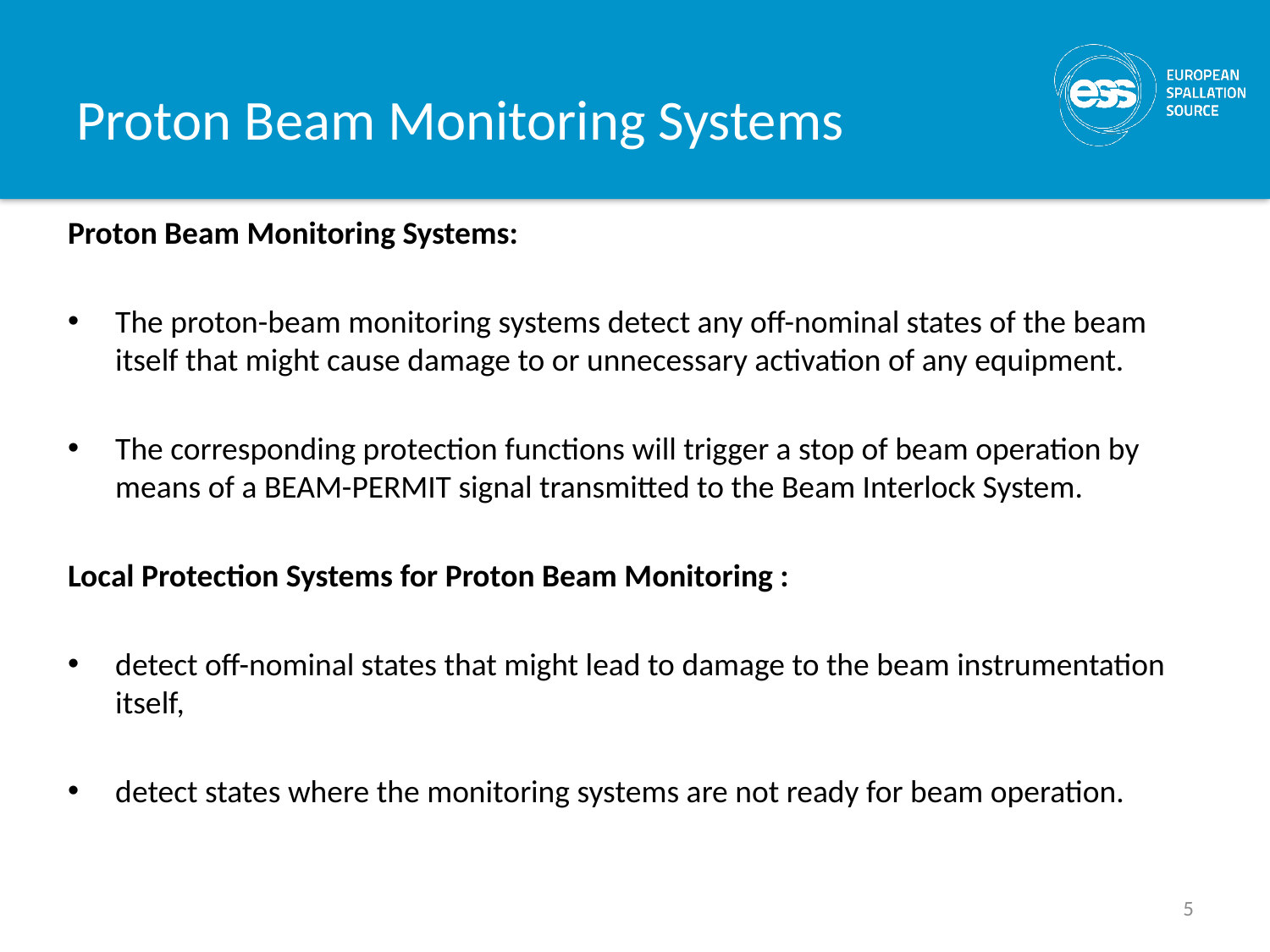

# Proton Beam Monitoring Systems
Proton Beam Monitoring Systems:

The proton-beam monitoring systems detect any off-nominal states of the beam itself that might cause damage to or unnecessary activation of any equipment.

The corresponding protection functions will trigger a stop of beam operation by means of a BEAM-PERMIT signal transmitted to the Beam Interlock System.

Local Protection Systems for Proton Beam Monitoring :

detect off-nominal states that might lead to damage to the beam instrumentation itself,

detect states where the monitoring systems are not ready for beam operation.
5